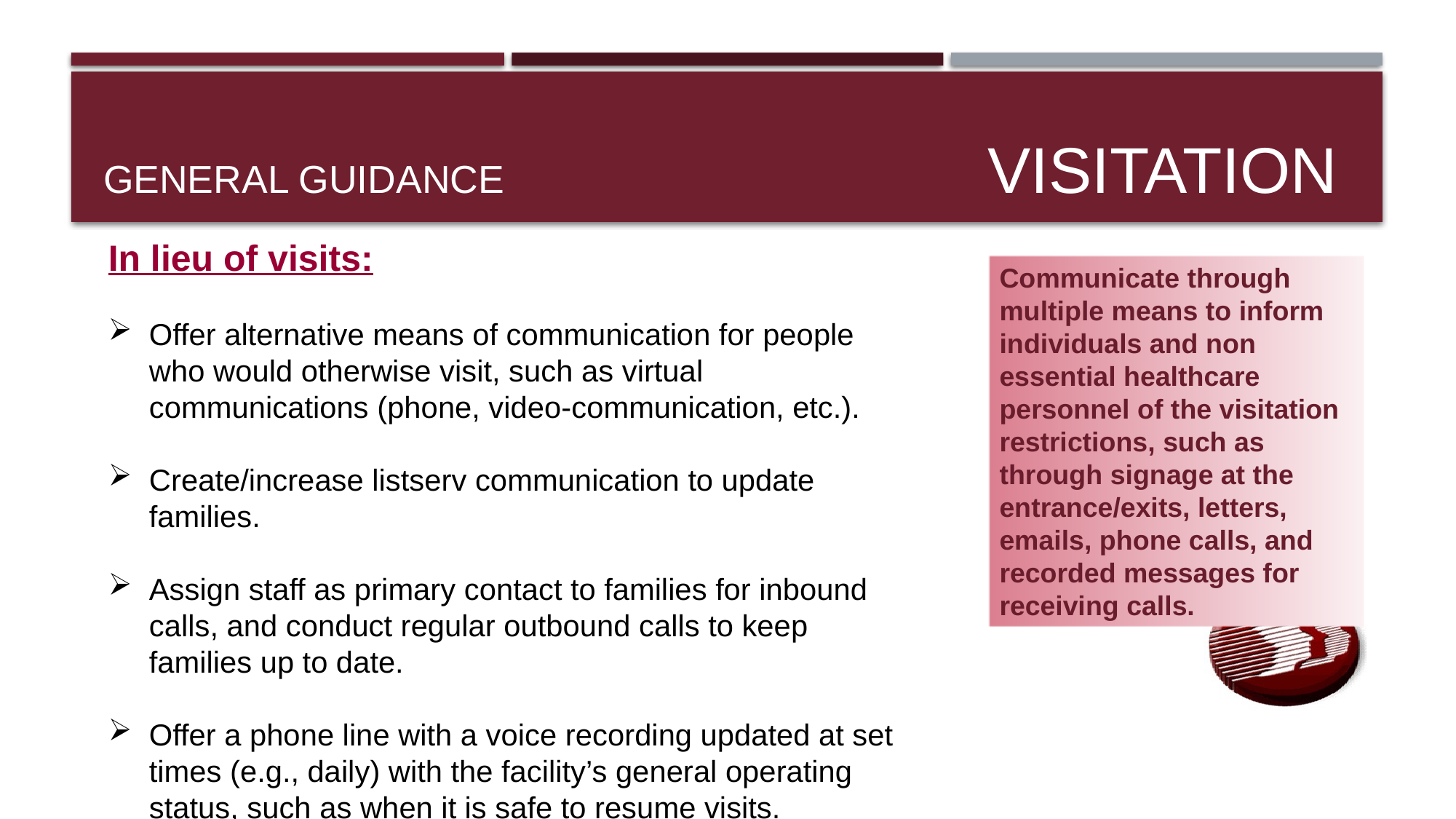

# General guidance                                             VISITATION
In lieu of visits:

Offer alternative means of communication for people who would otherwise visit, such as virtual communications (phone, video-communication, etc.).

Create/increase listserv communication to update families.

Assign staff as primary contact to families for inbound calls, and conduct regular outbound calls to keep families up to date.

Offer a phone line with a voice recording updated at set times (e.g., daily) with the facility’s general operating status, such as when it is safe to resume visits.
Communicate through multiple means to inform individuals and non essential healthcare personnel of the visitation restrictions, such as through signage at the entrance/exits, letters, emails, phone calls, and recorded messages for receiving calls.